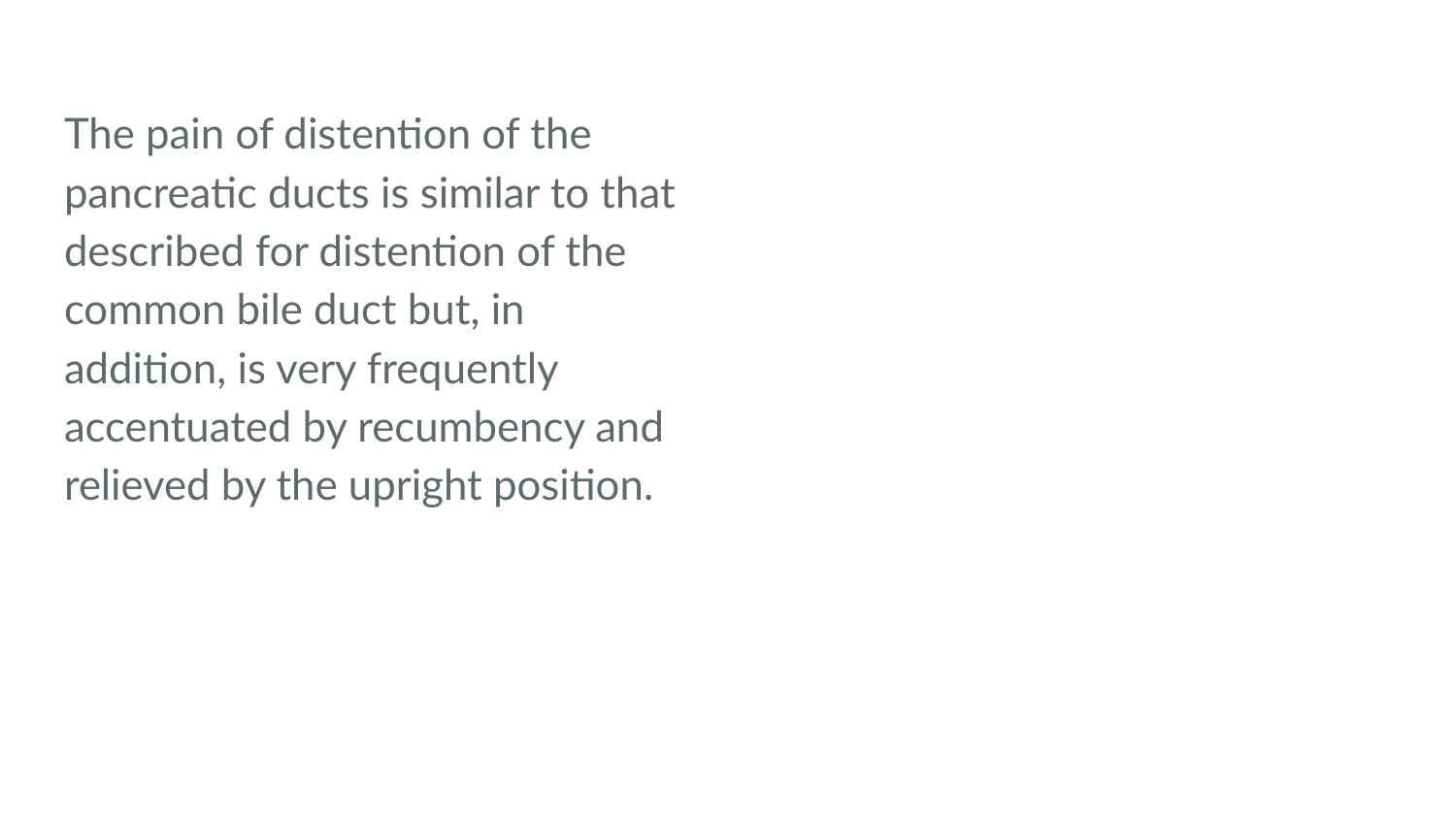

The pain of distention of the pancreatic ducts is similar to that described for distention of the common bile duct but, in addition, is very frequently accentuated by recumbency and relieved by the upright position.